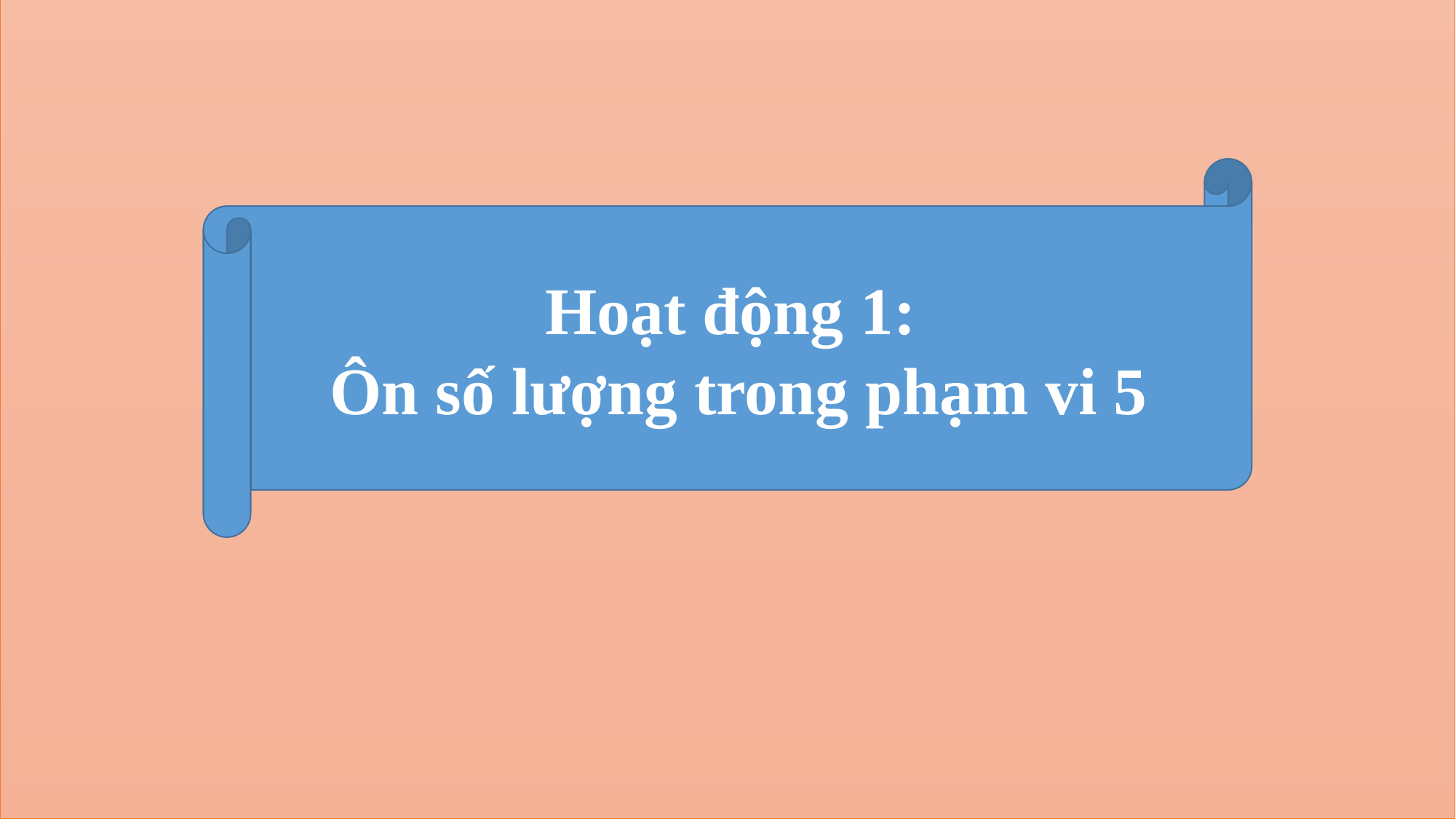

Hoạt động 1:
Ôn số lượng trong phạm vi 5